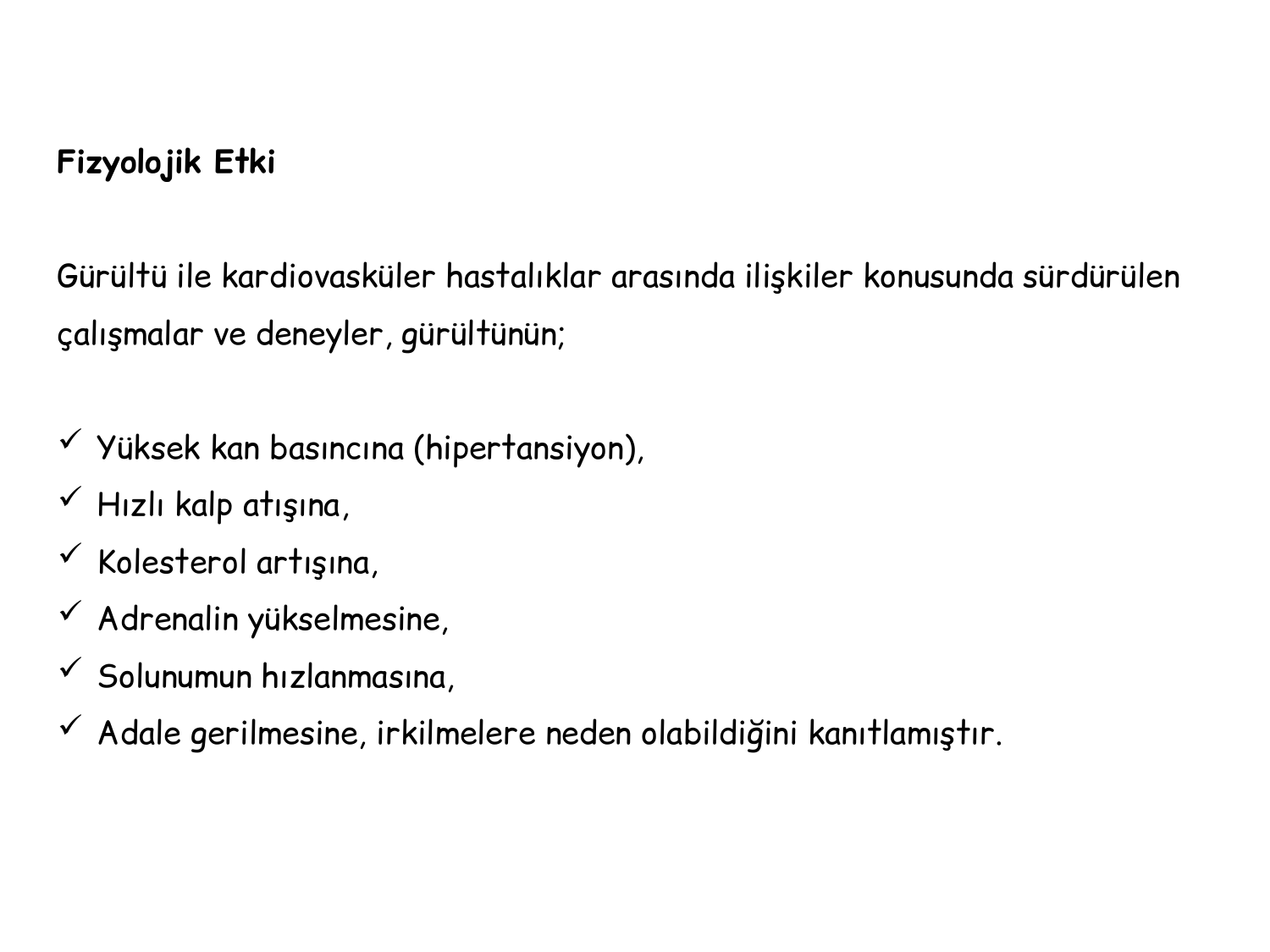

Fizyolojik Etki

Gürültü ile kardiovasküler hastalıklar arasında ilişkiler konusunda sürdürülen çalışmalar ve deneyler, gürültünün;

Yüksek kan basıncına (hipertansiyon),
Hızlı kalp atışına,
Kolesterol artışına,
Adrenalin yükselmesine,
Solunumun hızlanmasına,
Adale gerilmesine, irkilmelere neden olabildiğini kanıtlamıştır.